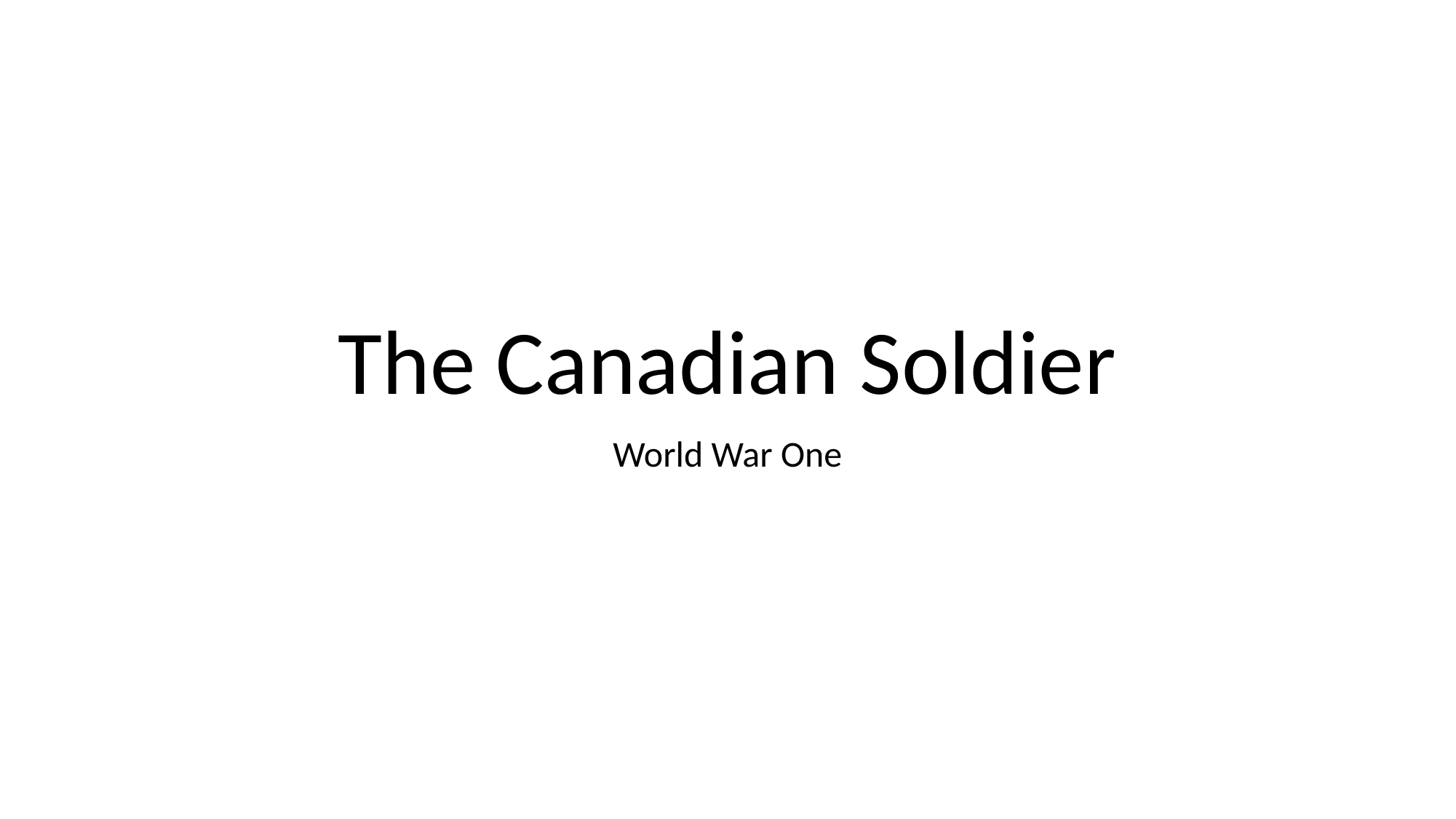

# The Canadian Soldier
World War One